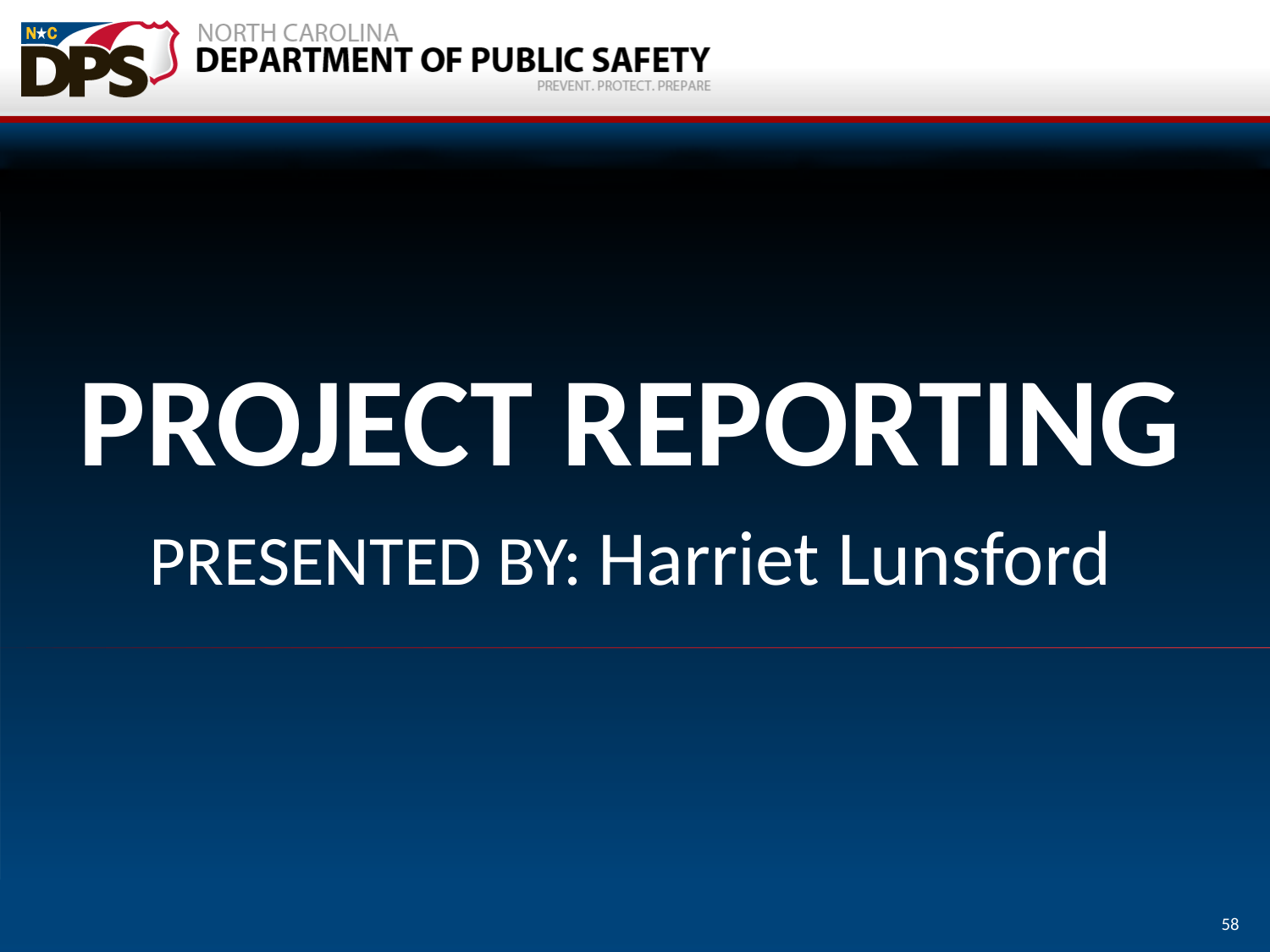

# PROJECT REPORTING
PRESENTED BY: Harriet Lunsford
58